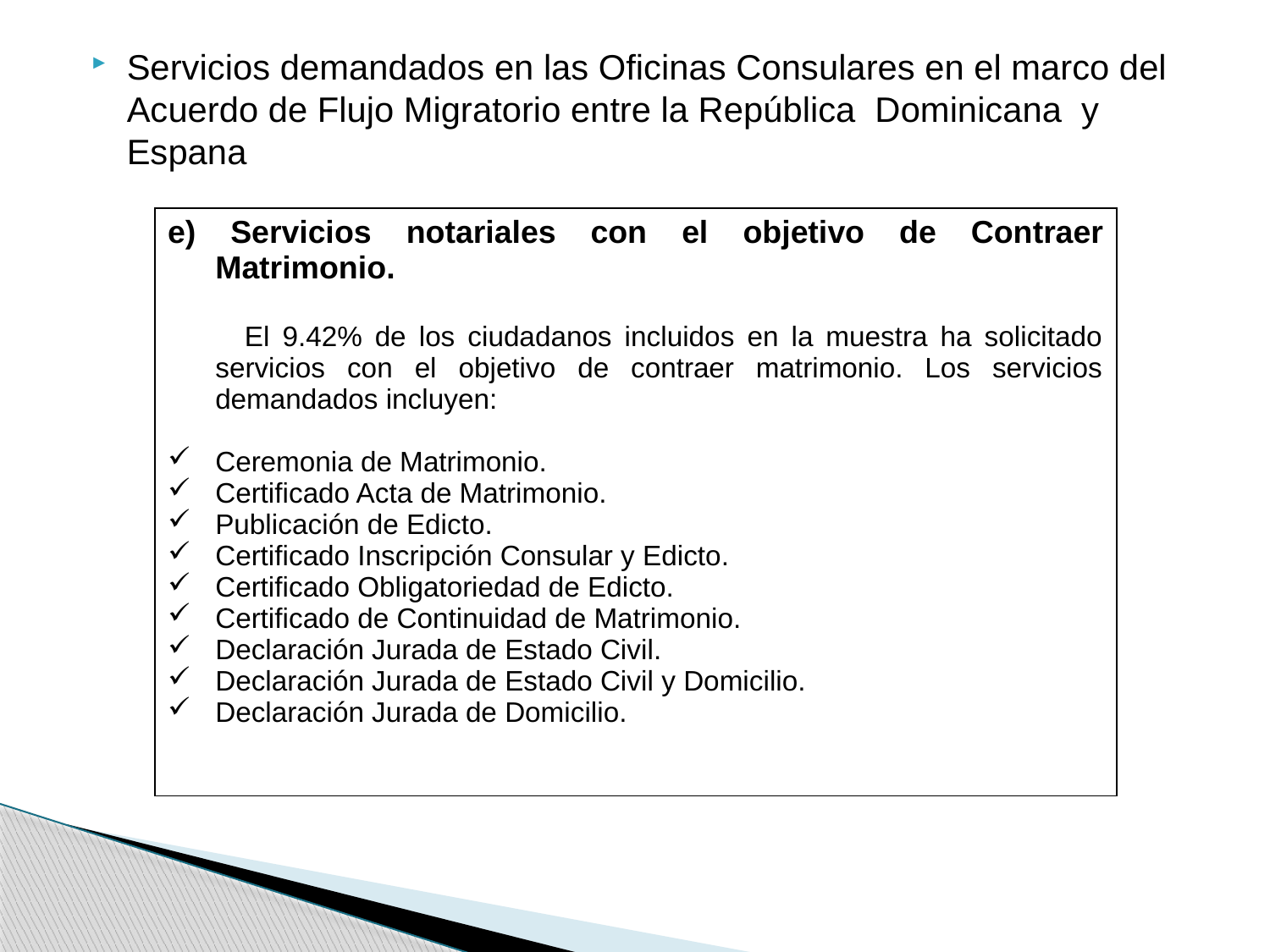

Servicios demandados en las Oficinas Consulares en el marco del Acuerdo de Flujo Migratorio entre la República  Dominicana  y Espana
| e) Servicios notariales con el objetivo de Contraer Matrimonio. El 9.42% de los ciudadanos incluidos en la muestra ha solicitado servicios con el objetivo de contraer matrimonio. Los servicios demandados incluyen: Ceremonia de Matrimonio. Certificado Acta de Matrimonio. Publicación de Edicto. Certificado Inscripción Consular y Edicto. Certificado Obligatoriedad de Edicto. Certificado de Continuidad de Matrimonio. Declaración Jurada de Estado Civil. Declaración Jurada de Estado Civil y Domicilio. Declaración Jurada de Domicilio. |
| --- |